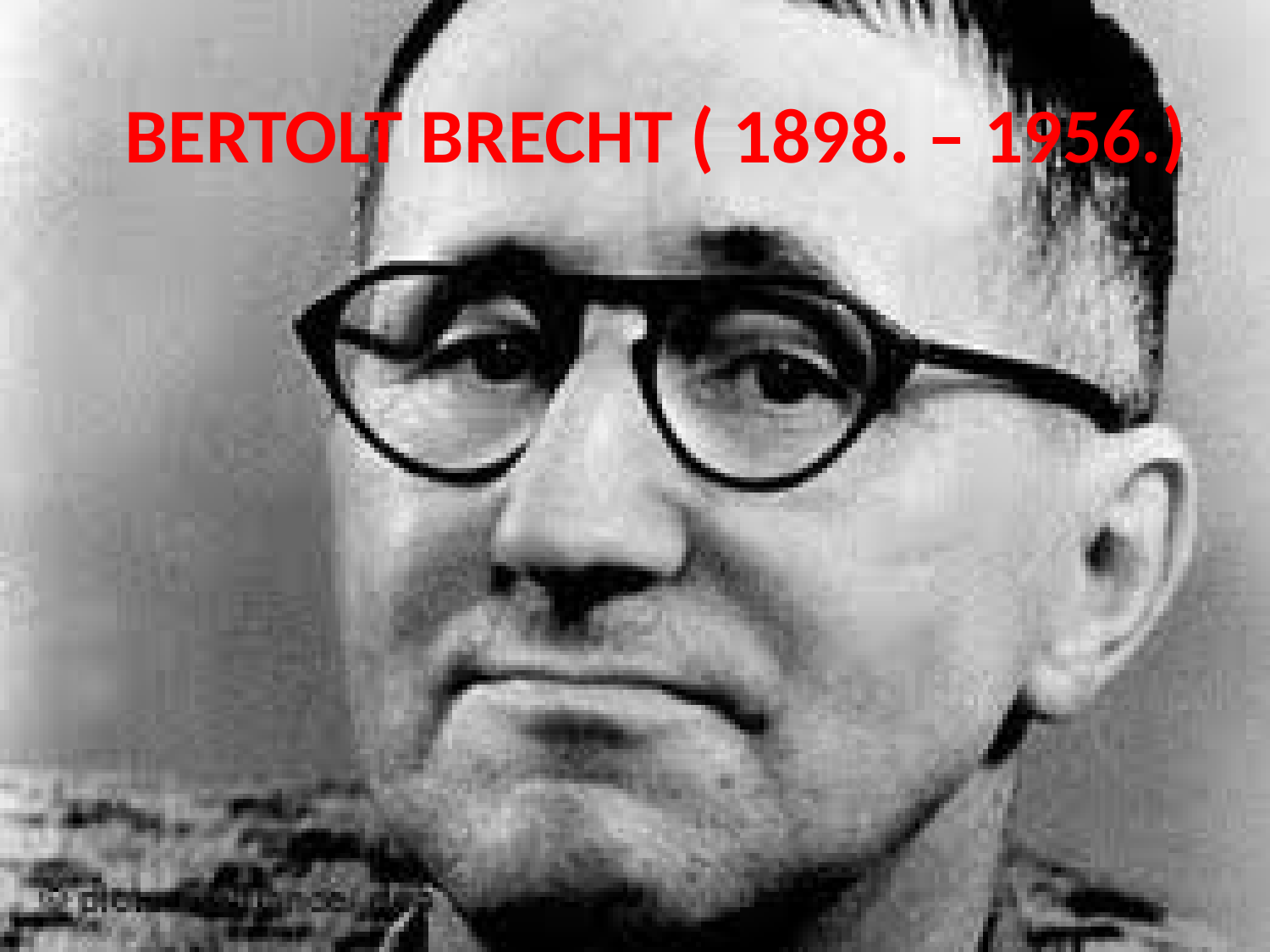

# BERTOLT BRECHT ( 1898. – 1956.)